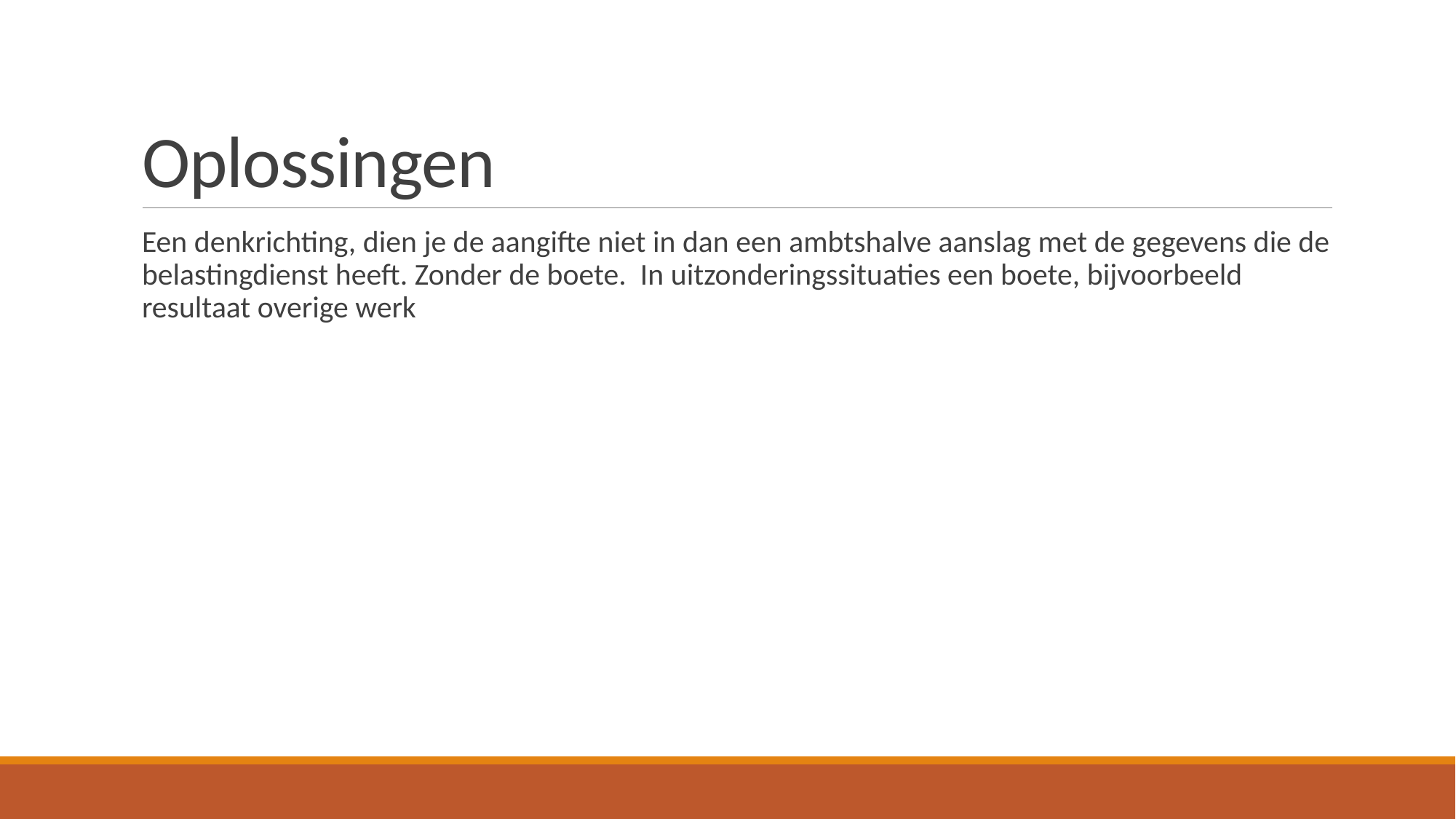

# Oplossingen
Een denkrichting, dien je de aangifte niet in dan een ambtshalve aanslag met de gegevens die de belastingdienst heeft. Zonder de boete.  In uitzonderingssituaties een boete, bijvoorbeeld resultaat overige werk